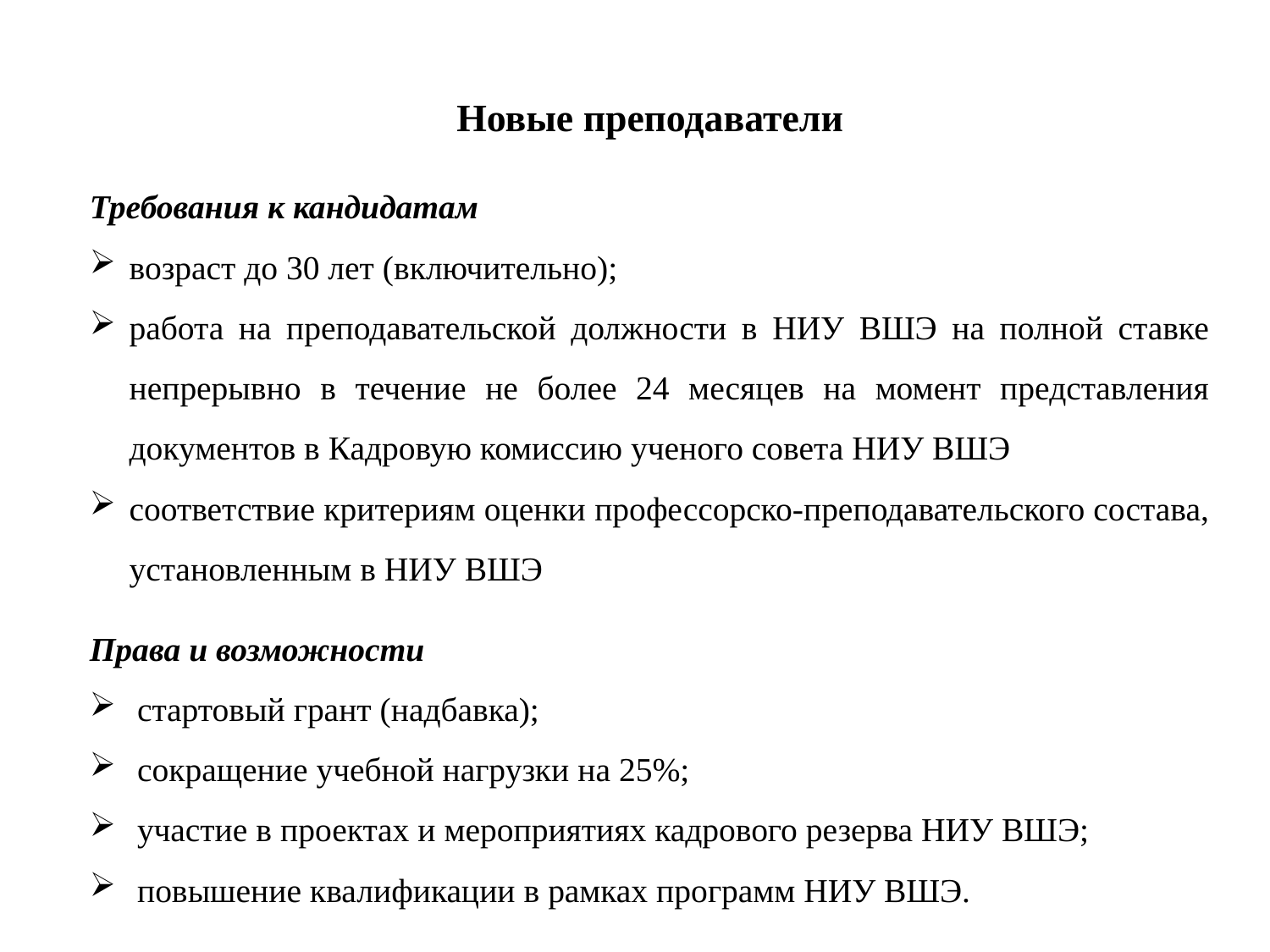

# Кадровый резерв

Новые преподаватели

Требования к кандидатам
возраст до 30 лет (включительно);
работа на преподавательской должности в НИУ ВШЭ на полной ставке непрерывно в течение не более 24 месяцев на момент представления документов в Кадровую комиссию ученого совета НИУ ВШЭ
соответствие критериям оценки профессорско-преподавательского состава, установленным в НИУ ВШЭ

Права и возможности
стартовый грант (надбавка);
сокращение учебной нагрузки на 25%;
участие в проектах и мероприятиях кадрового резерва НИУ ВШЭ;
повышение квалификации в рамках программ НИУ ВШЭ.